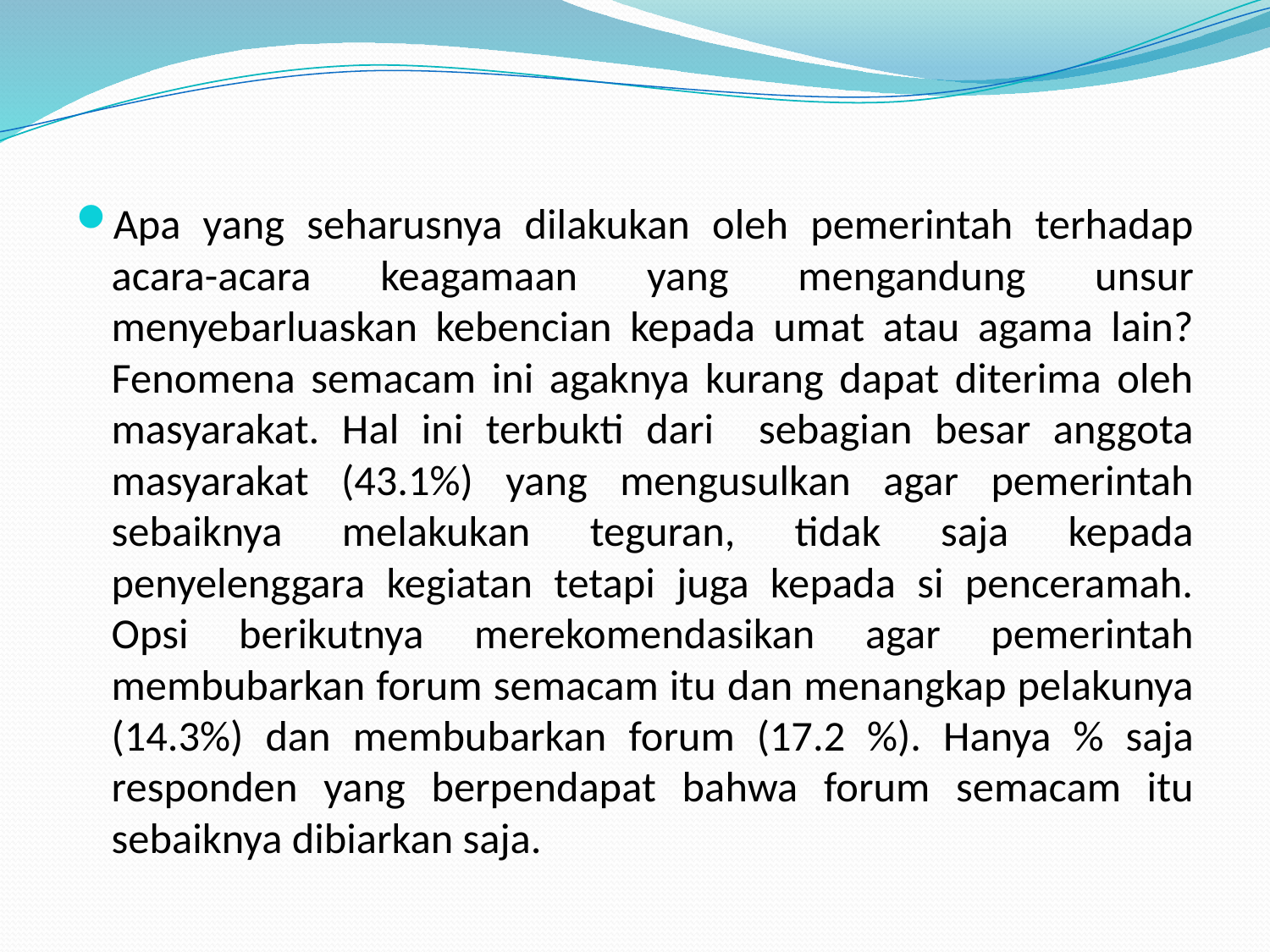

Apa yang seharusnya dilakukan oleh pemerintah terhadap acara-acara keagamaan yang mengandung unsur menyebarluaskan kebencian kepada umat atau agama lain? Fenomena semacam ini agaknya kurang dapat diterima oleh masyarakat. Hal ini terbukti dari  sebagian besar anggota masyarakat (43.1%) yang mengusulkan agar pemerintah sebaiknya melakukan teguran, tidak saja kepada penyelenggara kegiatan tetapi juga kepada si penceramah. Opsi berikutnya merekomendasikan agar pemerintah membubarkan forum semacam itu dan menangkap pelakunya (14.3%) dan membubarkan forum (17.2 %). Hanya % saja responden yang berpendapat bahwa forum semacam itu sebaiknya dibiarkan saja.